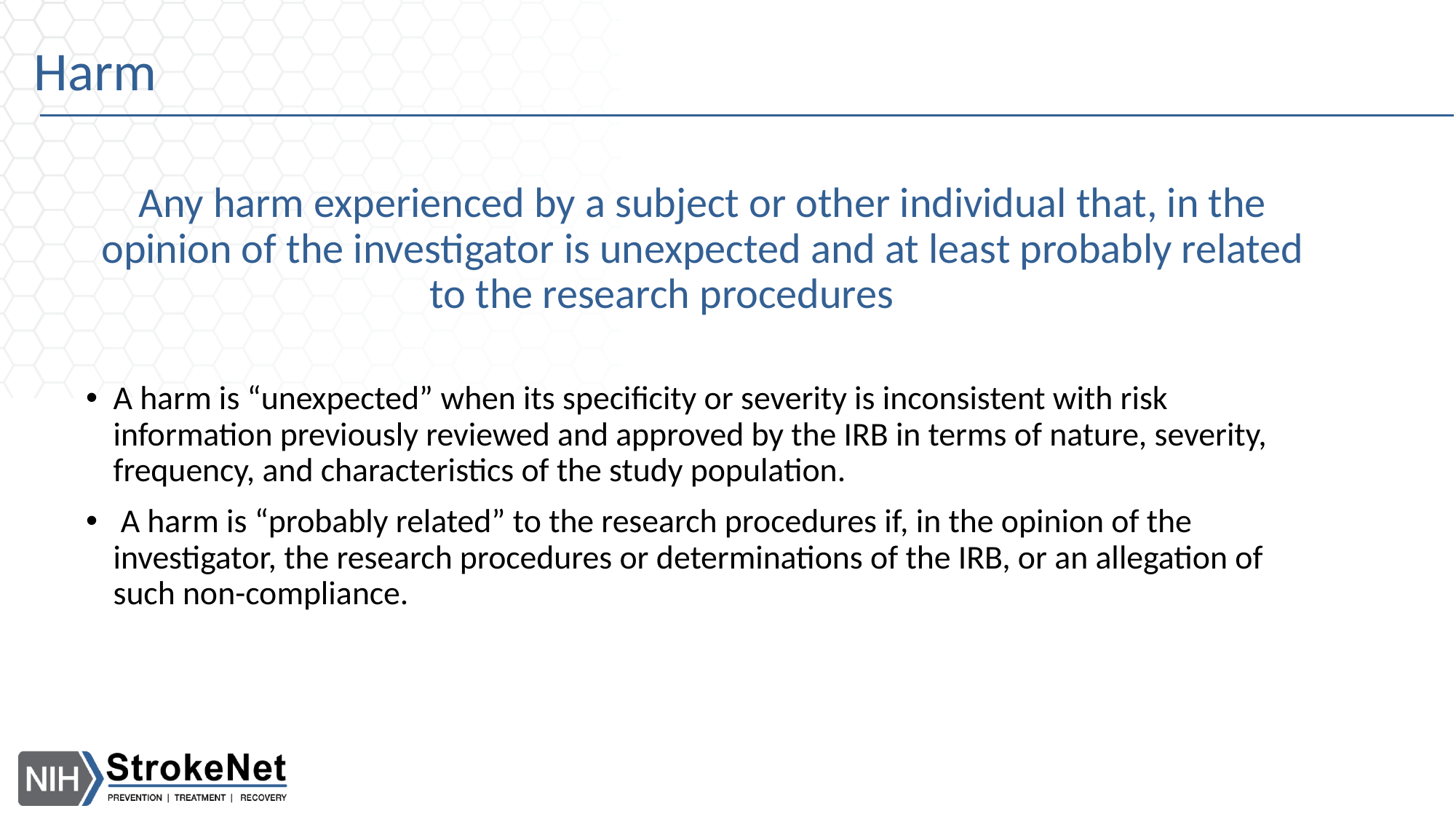

# Harm
Any harm experienced by a subject or other individual that, in the opinion of the investigator is unexpected and at least probably related to the research procedures

A harm is “unexpected” when its specificity or severity is inconsistent with risk information previously reviewed and approved by the IRB in terms of nature, severity, frequency, and characteristics of the study population.
 A harm is “probably related” to the research procedures if, in the opinion of the investigator, the research procedures or determinations of the IRB, or an allegation of such non-compliance.